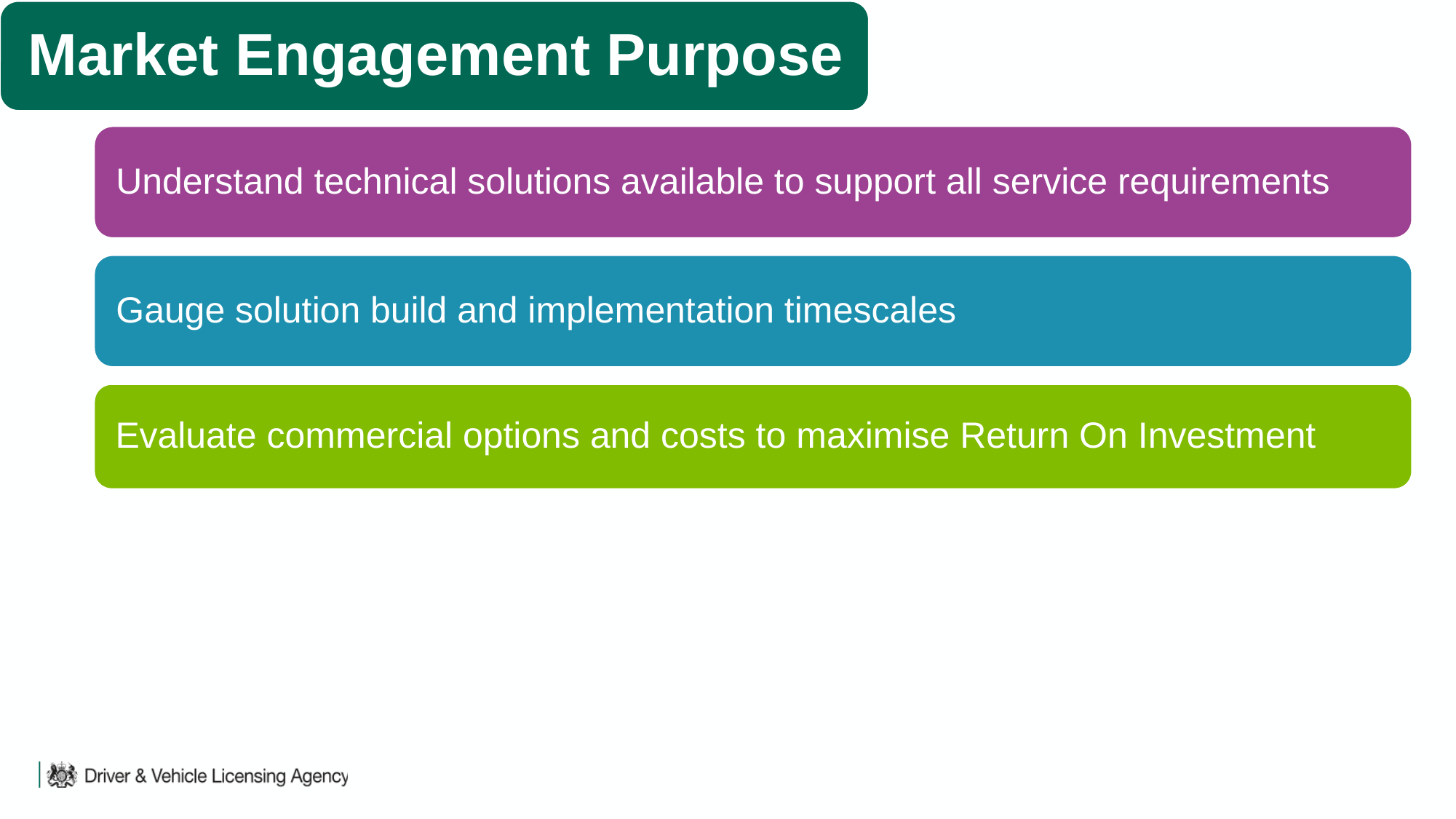

Market Engagement Purpose
Understand technical solutions available to support all service requirements
Gauge solution build and implementation timescales
Evaluate commercial options and costs to maximise Return On Investment